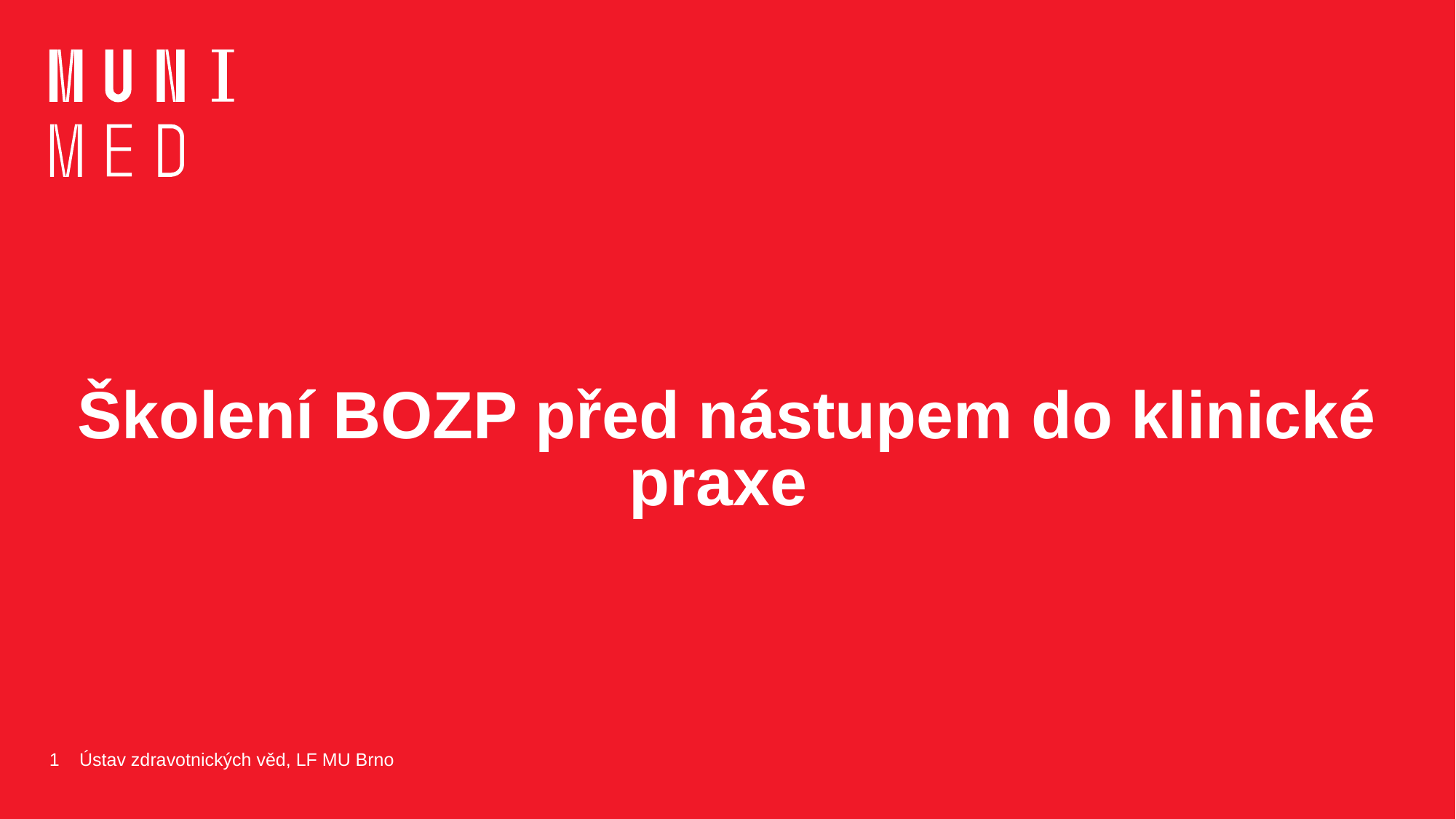

# Školení BOZP před nástupem do klinické praxe
1
Ústav zdravotnických věd, LF MU Brno